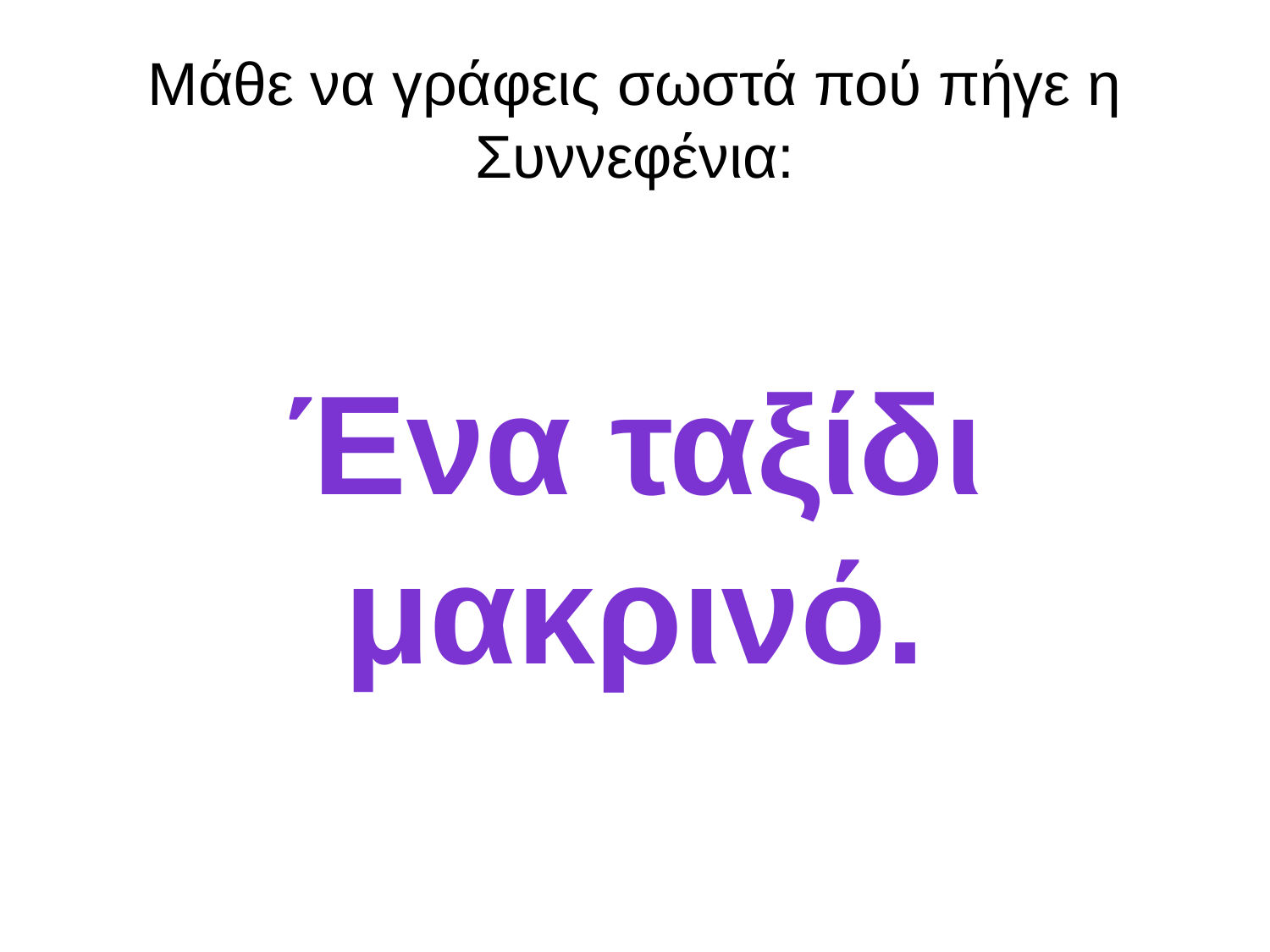

# Μάθε να γράφεις σωστά πού πήγε η Συννεφένια:
Ένα ταξίδι μακρινό.